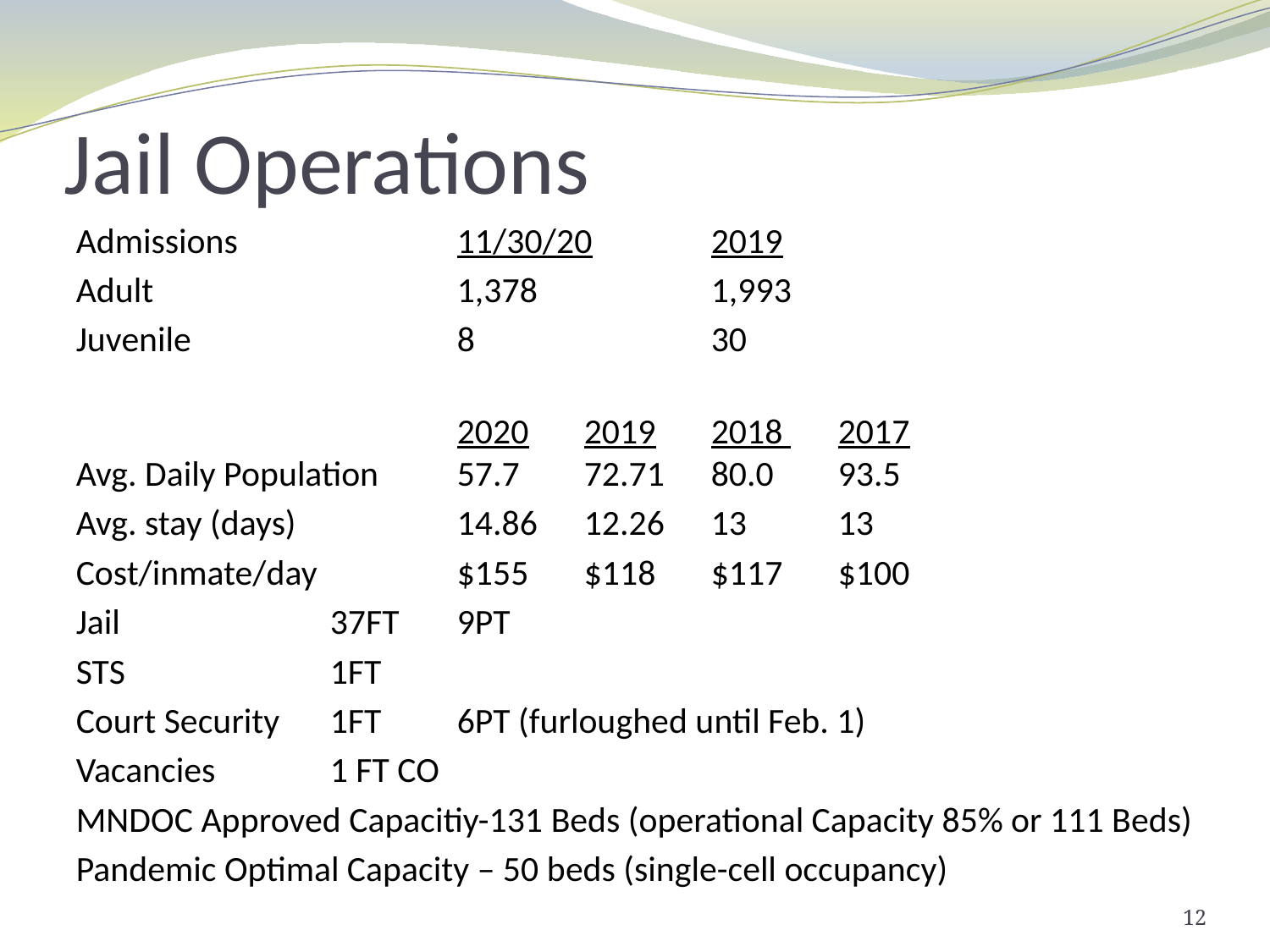

# Jail Operations
Admissions 		11/30/20	2019
Adult			1,378		1,993
Juvenile 			8		30

 			2020	2019	2018 	2017
Avg. Daily Population	57.7	72.71	80.0	93.5
Avg. stay (days)		14.86	12.26	13  	13
Cost/inmate/day 		$155	$118	$117 	$100
Jail		37FT	9PT
STS		1FT
Court Security	1FT	6PT (furloughed until Feb. 1)
Vacancies	1 FT CO
MNDOC Approved Capacitiy-131 Beds (operational Capacity 85% or 111 Beds)
Pandemic Optimal Capacity – 50 beds (single-cell occupancy)

12